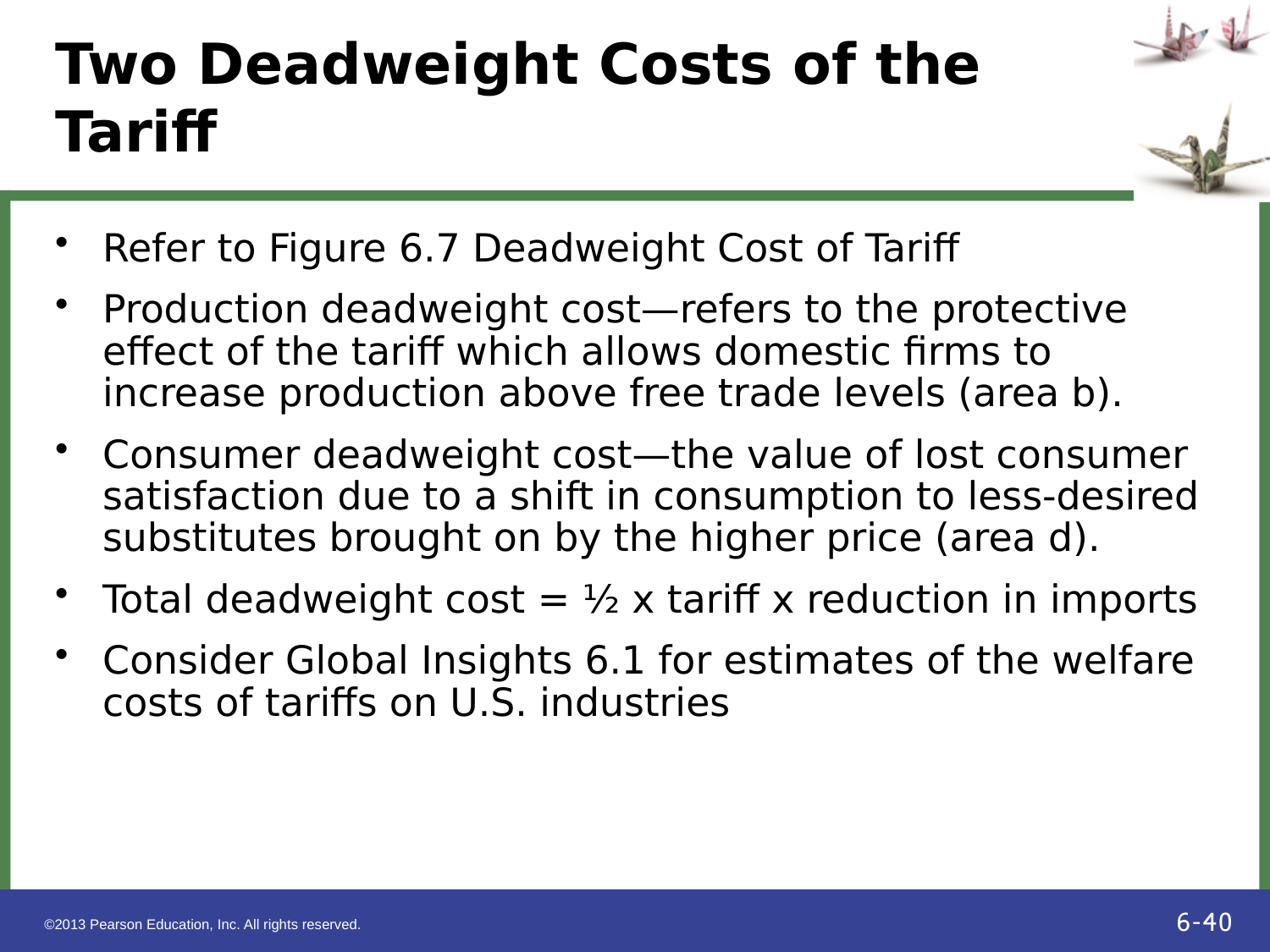

Refer to Figure 6.7 Deadweight Cost of Tariff
Production deadweight cost—refers to the protective effect of the tariff which allows domestic firms to increase production above free trade levels (area b).
Consumer deadweight cost—the value of lost consumer satisfaction due to a shift in consumption to less-desired substitutes brought on by the higher price (area d).
Total deadweight cost = ½ x tariff x reduction in imports
Consider Global Insights 6.1 for estimates of the welfare costs of tariffs on U.S. industries
Two Deadweight Costs of the Tariff